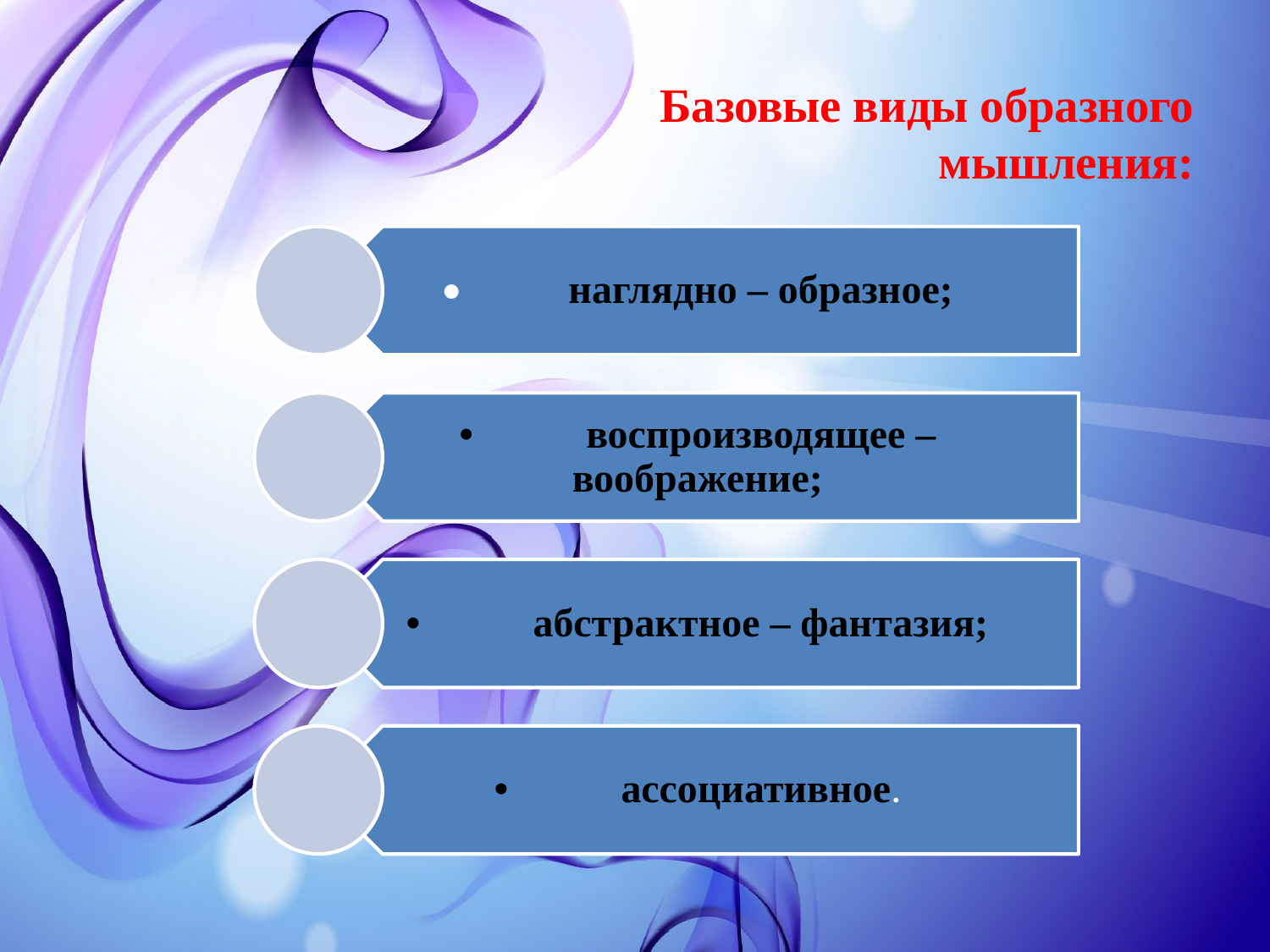

# Базовые виды образного мышления:
•	наглядно – образное;
•	воспроизводящее – воображение;
•	абстрактное – фантазия;
•	ассоциативное.